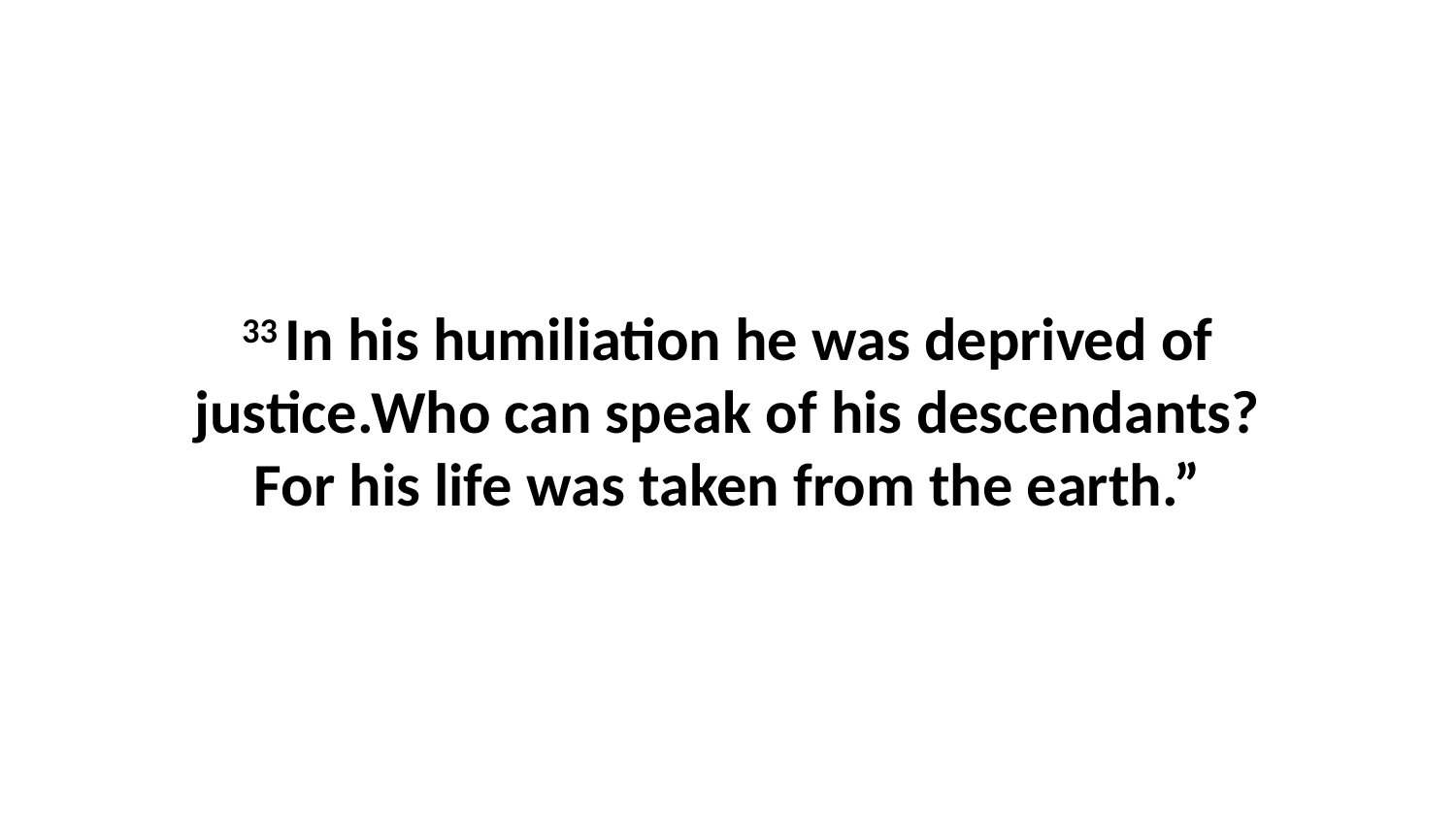

33 In his humiliation he was deprived of justice.Who can speak of his descendants?For his life was taken from the earth.”